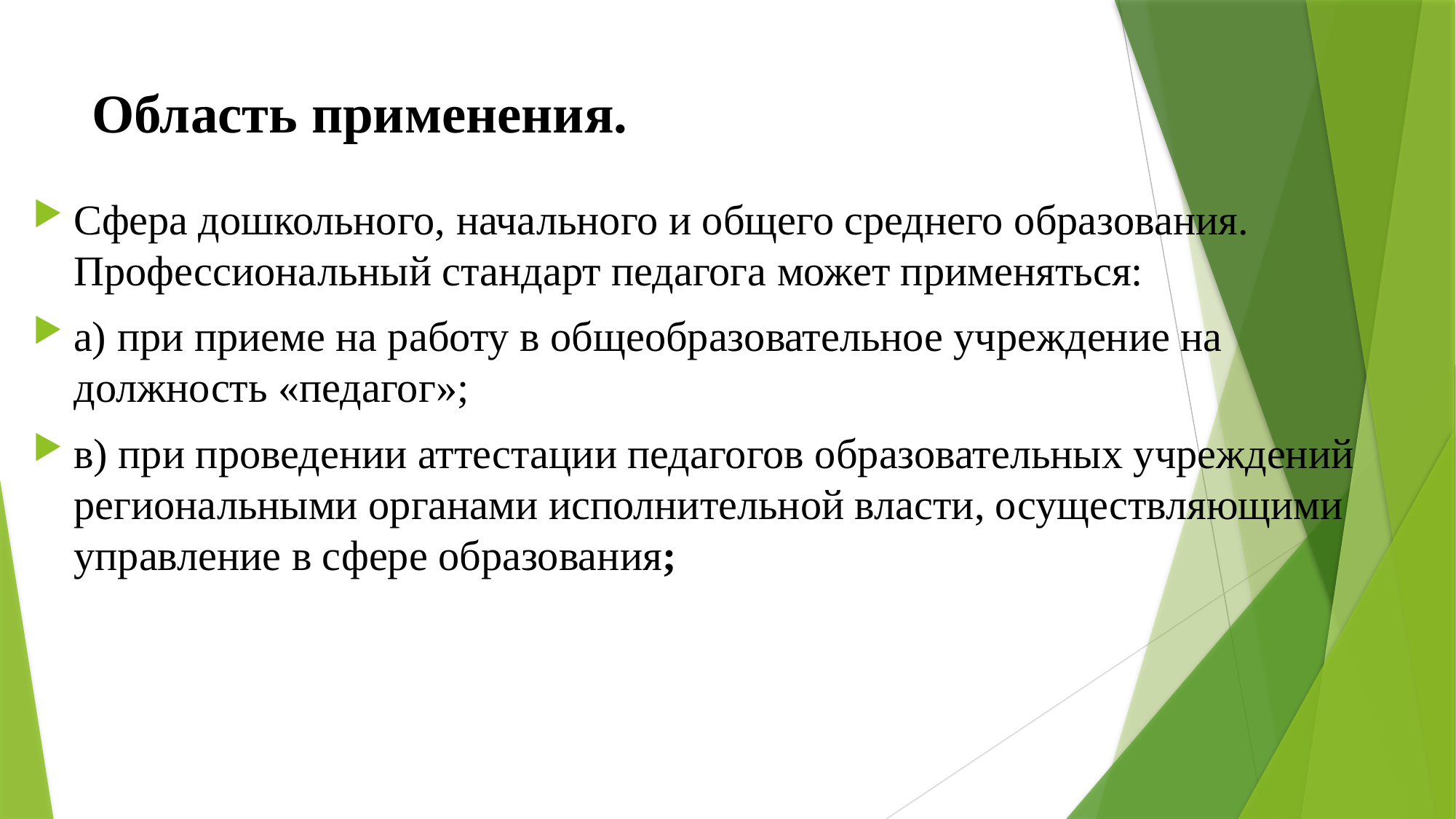

# Область применения.
Сфера дошкольного, начального и общего среднего образования. Профессиональный стандарт педагога может применяться:
а) при приеме на работу в общеобразовательное учреждение на должность «педагог»;
в) при проведении аттестации педагогов образовательных учреждений региональными органами исполнительной власти, осуществляющими управление в сфере образования;